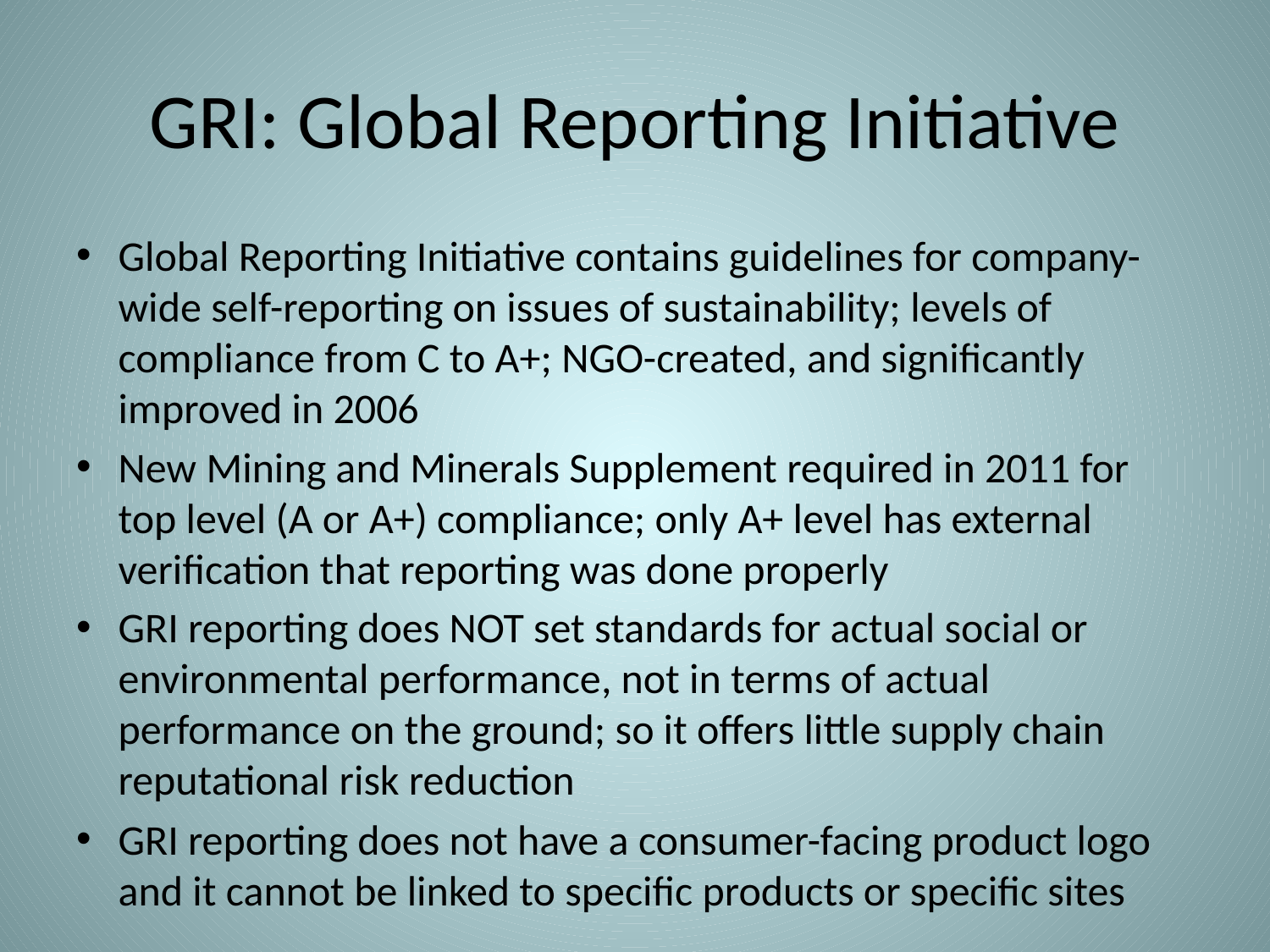

# GRI: Global Reporting Initiative
Global Reporting Initiative contains guidelines for company-wide self-reporting on issues of sustainability; levels of compliance from C to A+; NGO-created, and significantly improved in 2006
New Mining and Minerals Supplement required in 2011 for top level (A or A+) compliance; only A+ level has external verification that reporting was done properly
GRI reporting does NOT set standards for actual social or environmental performance, not in terms of actual performance on the ground; so it offers little supply chain reputational risk reduction
GRI reporting does not have a consumer-facing product logo and it cannot be linked to specific products or specific sites